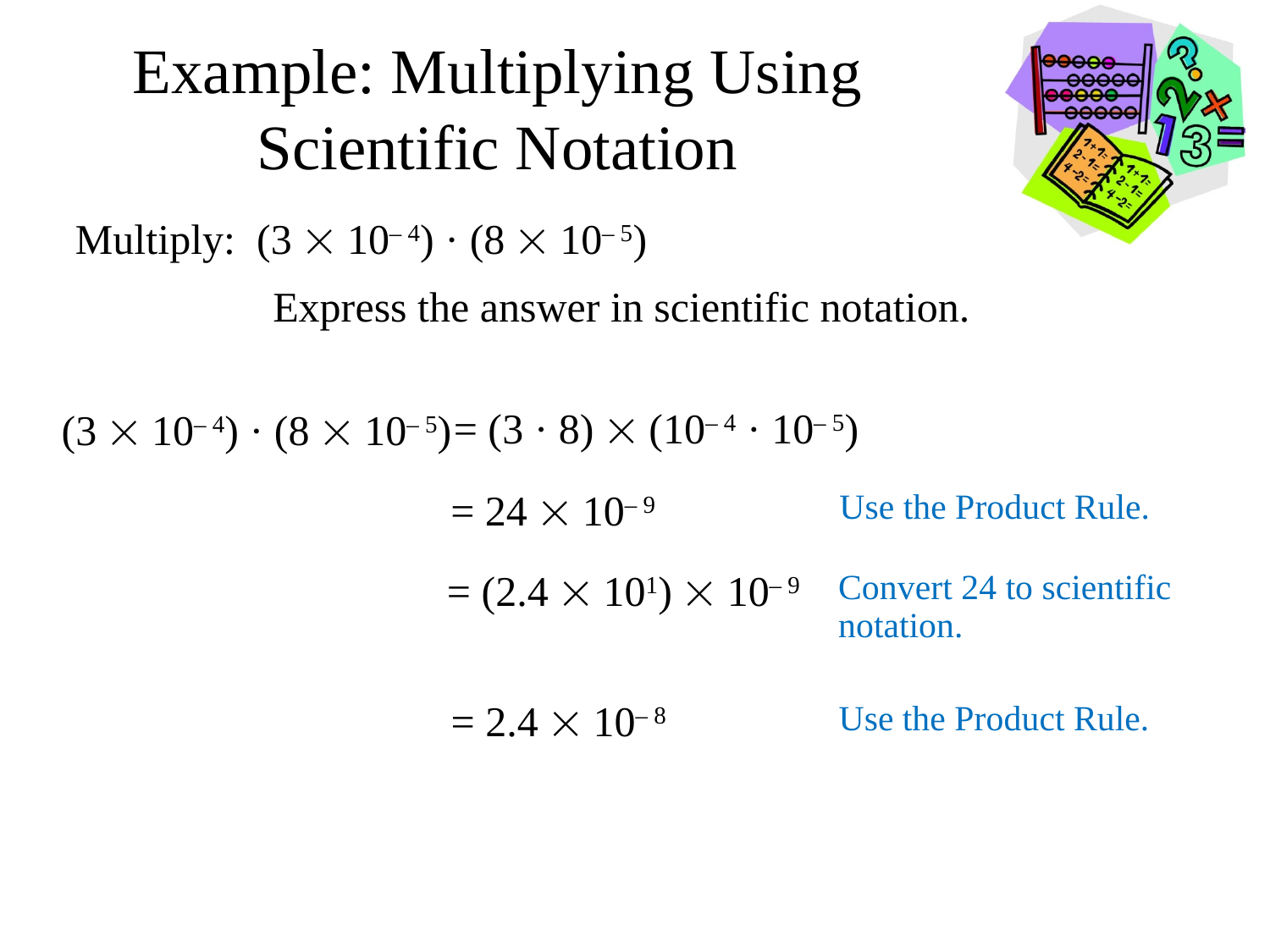

# Example: Multiplying Using Scientific Notation
Multiply:  (3 × 10– 4) · (8 × 10– 5)
Express the answer in scientific notation.
= (3 · 8) × (10– 4 · 10– 5)
(3 × 10– 4) · (8 × 10– 5)
= 24 × 10– 9
Use the Product Rule.
= (2.4 × 101) × 10– 9
Convert 24 to scientific notation.
= 2.4 × 10– 8
Use the Product Rule.